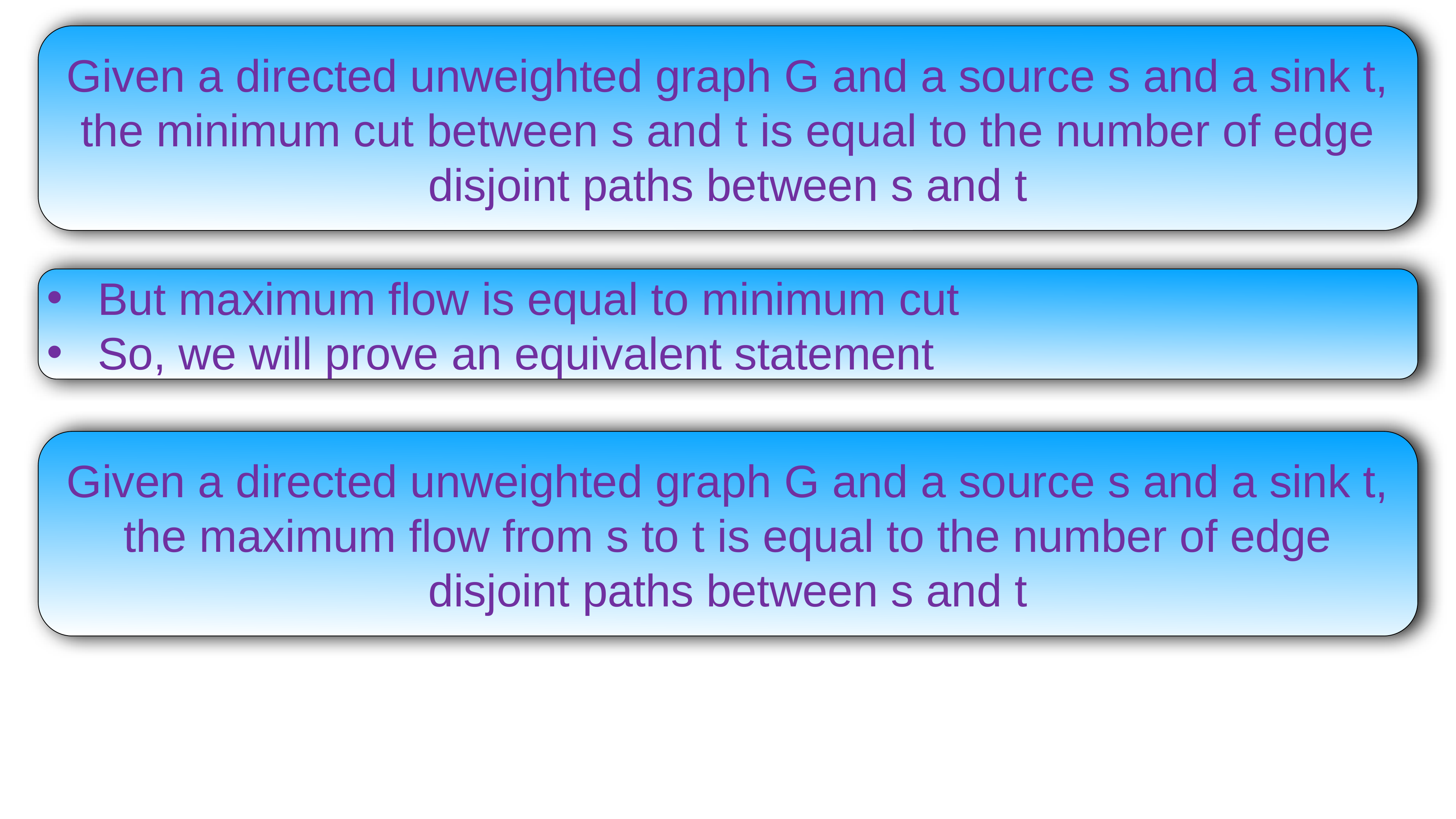

Given a directed unweighted graph G and a source s and a sink t, the minimum cut between s and t is equal to the number of edge disjoint paths between s and t
But maximum flow is equal to minimum cut
So, we will prove an equivalent statement
Given a directed unweighted graph G and a source s and a sink t, the maximum flow from s to t is equal to the number of edge disjoint paths between s and t